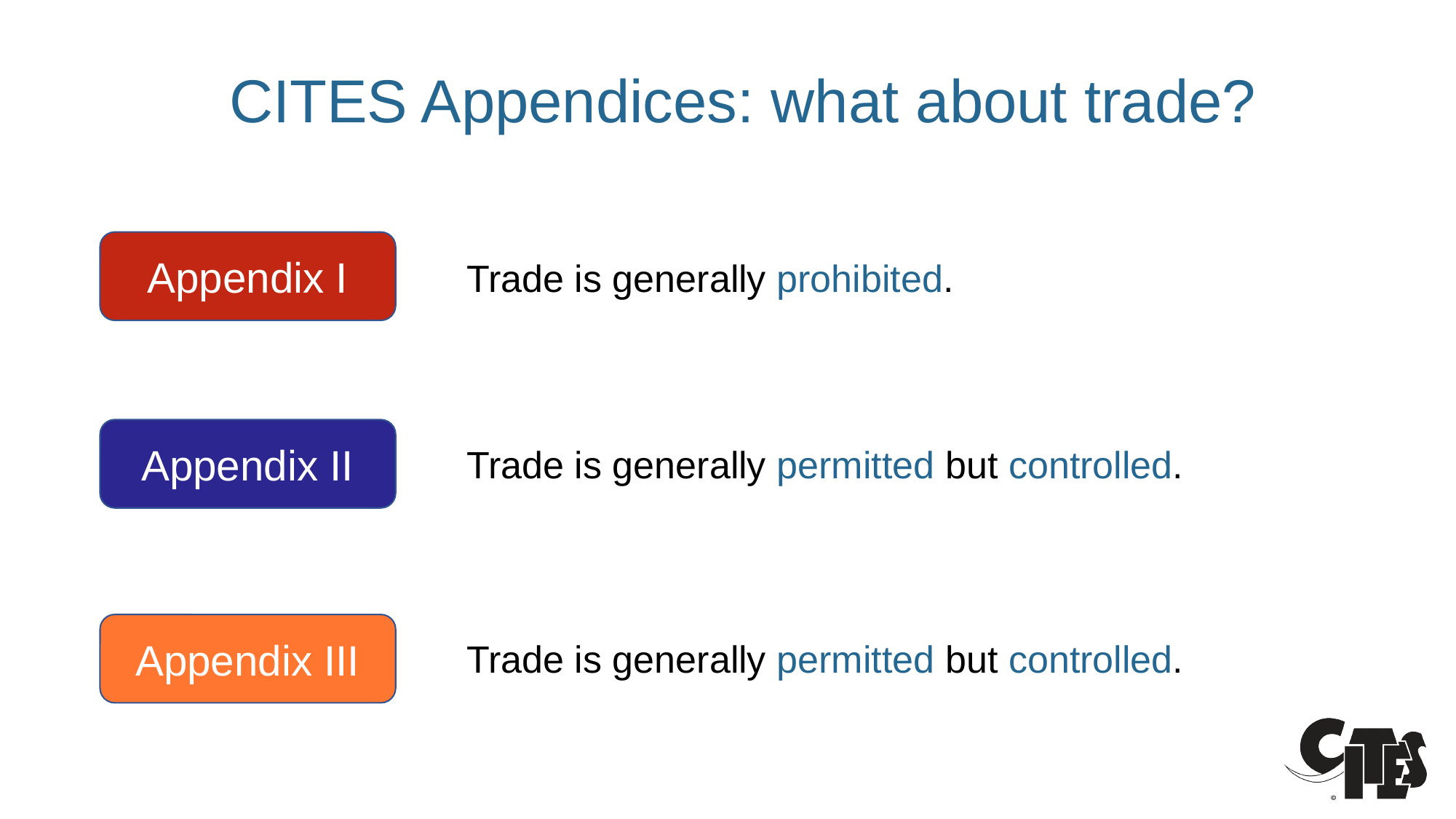

# CITES Appendices: what about trade?
Appendix I
Trade is generally prohibited.
Appendix II
Trade is generally permitted but controlled.
Appendix III
Trade is generally permitted but controlled.